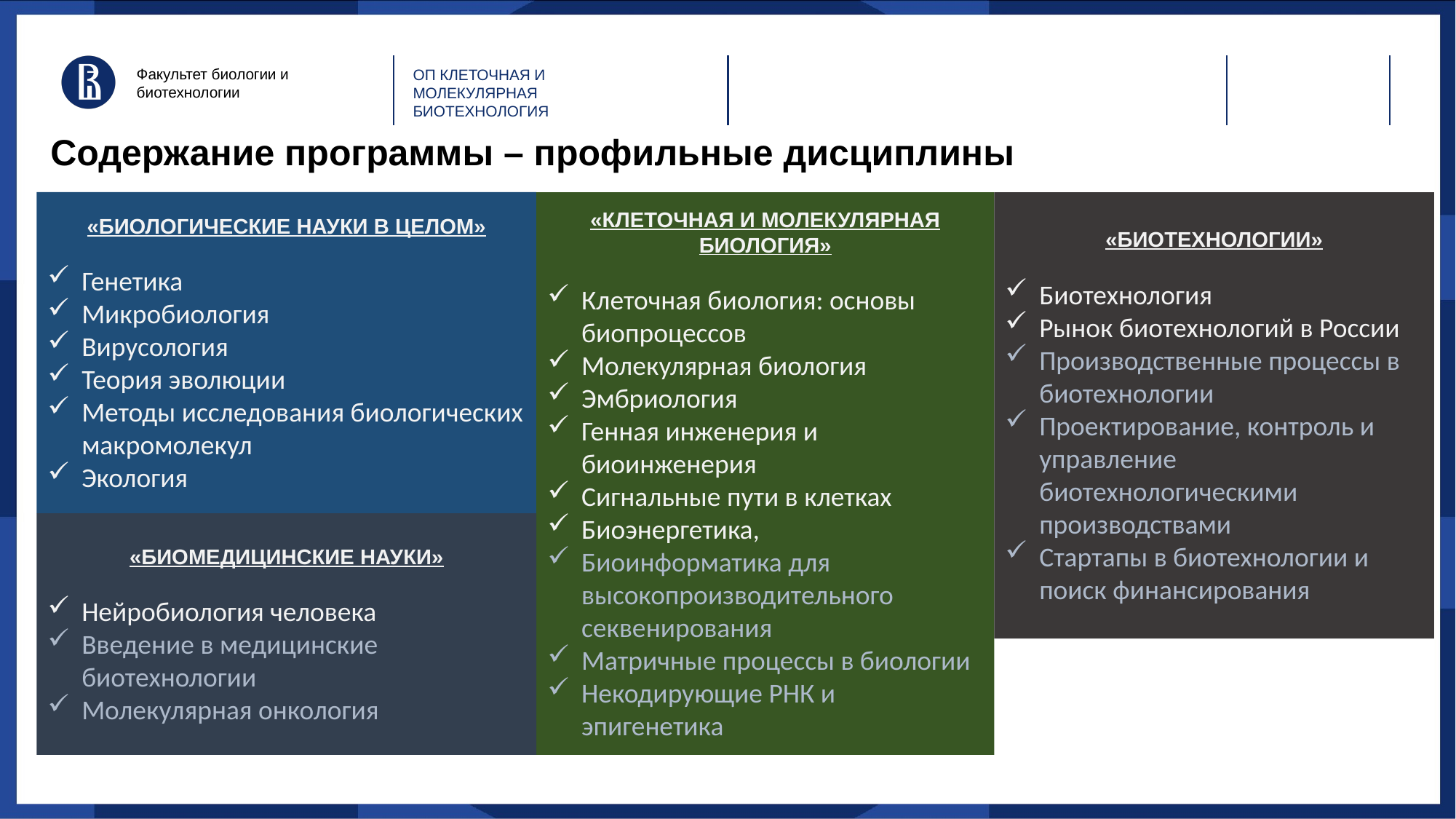

Факультет биологии и биотехнологии

ОП КЛЕТОЧНАЯ И МОЛЕКУЛЯРНАЯ БИОТЕХНОЛОГИЯ

# Содержание программы – профильные дисциплины
«БИОЛОГИЧЕСКИЕ НАУКИ В ЦЕЛОМ»

Генетика
Микробиология
Вирусология
Теория эволюции
Методы исследования биологических макромолекул
Экология
«КЛЕТОЧНАЯ И МОЛЕКУЛЯРНАЯ БИОЛОГИЯ»

Клеточная биология: основы биопроцессов
Молекулярная биология
Эмбриология
Генная инженерия и биоинженерия
Сигнальные пути в клетках
Биоэнергетика,
Биоинформатика для высокопроизводительного секвенирования
Матричные процессы в биологии
Некодирующие РНК и эпигенетика
«БИОТЕХНОЛОГИИ»

Биотехнология
Рынок биотехнологий в России
Производственные процессы в биотехнологии
Проектирование, контроль и управление биотехнологическими производствами
Стартапы в биотехнологии и поиск финансирования
«БИОМЕДИЦИНСКИЕ НАУКИ»

Нейробиология человека
Введение в медицинские биотехнологии
Молекулярная онкология